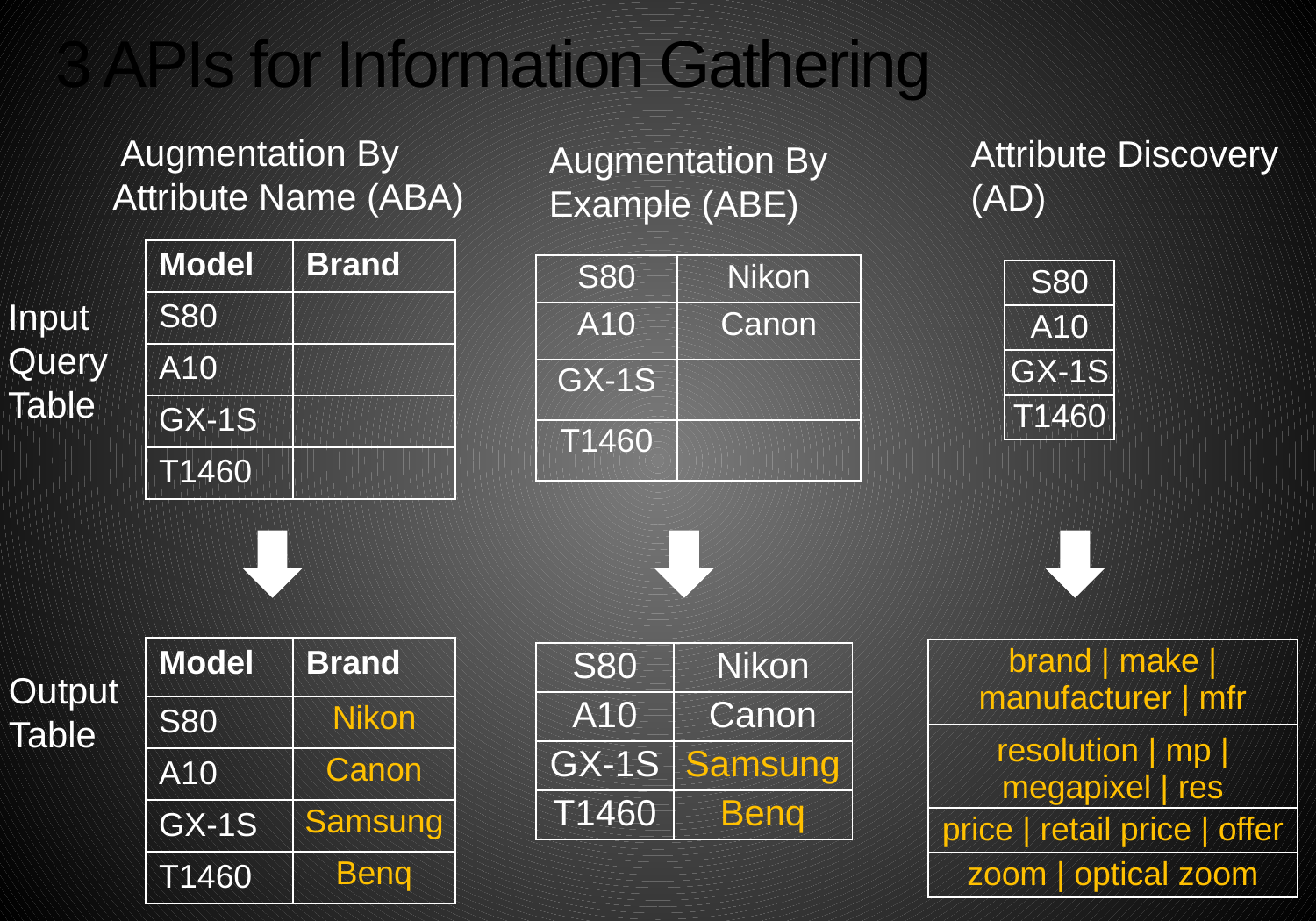

# 3 APIs for Information Gathering
 Augmentation By Attribute Name (ABA)
Attribute Discovery (AD)
Augmentation By Example (ABE)
| Model | Brand |
| --- | --- |
| S80 |  |
| A10 |  |
| GX-1S |  |
| T1460 |  |
| S80 | Nikon |
| --- | --- |
| A10 | Canon |
| GX-1S |  |
| T1460 |  |
| S80 |
| --- |
| A10 |
| GX-1S |
| T1460 |
Input
Query Table

| Model | Brand |
| --- | --- |
| S80 | Nikon |
| A10 | Canon |
| GX-1S | Samsung |
| T1460 | Benq |
| brand | make | manufacturer | mfr |
| --- |
| resolution | mp | megapixel | res |
| price | retail price | offer |
| zoom | optical zoom |
| S80 | Nikon |
| --- | --- |
| A10 | Canon |
| GX-1S | Samsung |
| T1460 | Benq |
Output Table